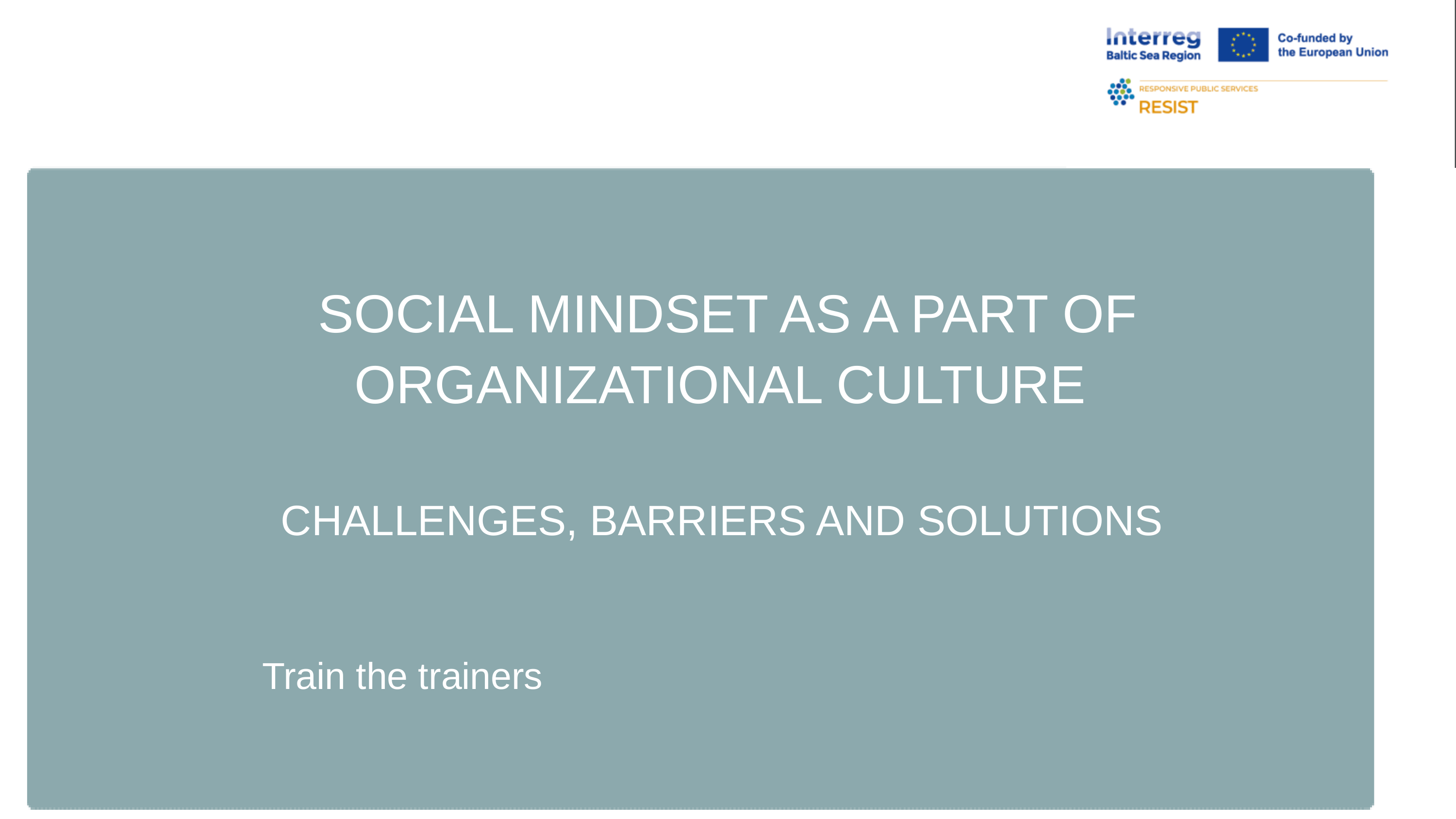

SOCIAL MINDSET AS A PART OF ORGANIZATIONAL CULTURE

CHALLENGES, BARRIERS AND SOLUTIONS
Train the trainers